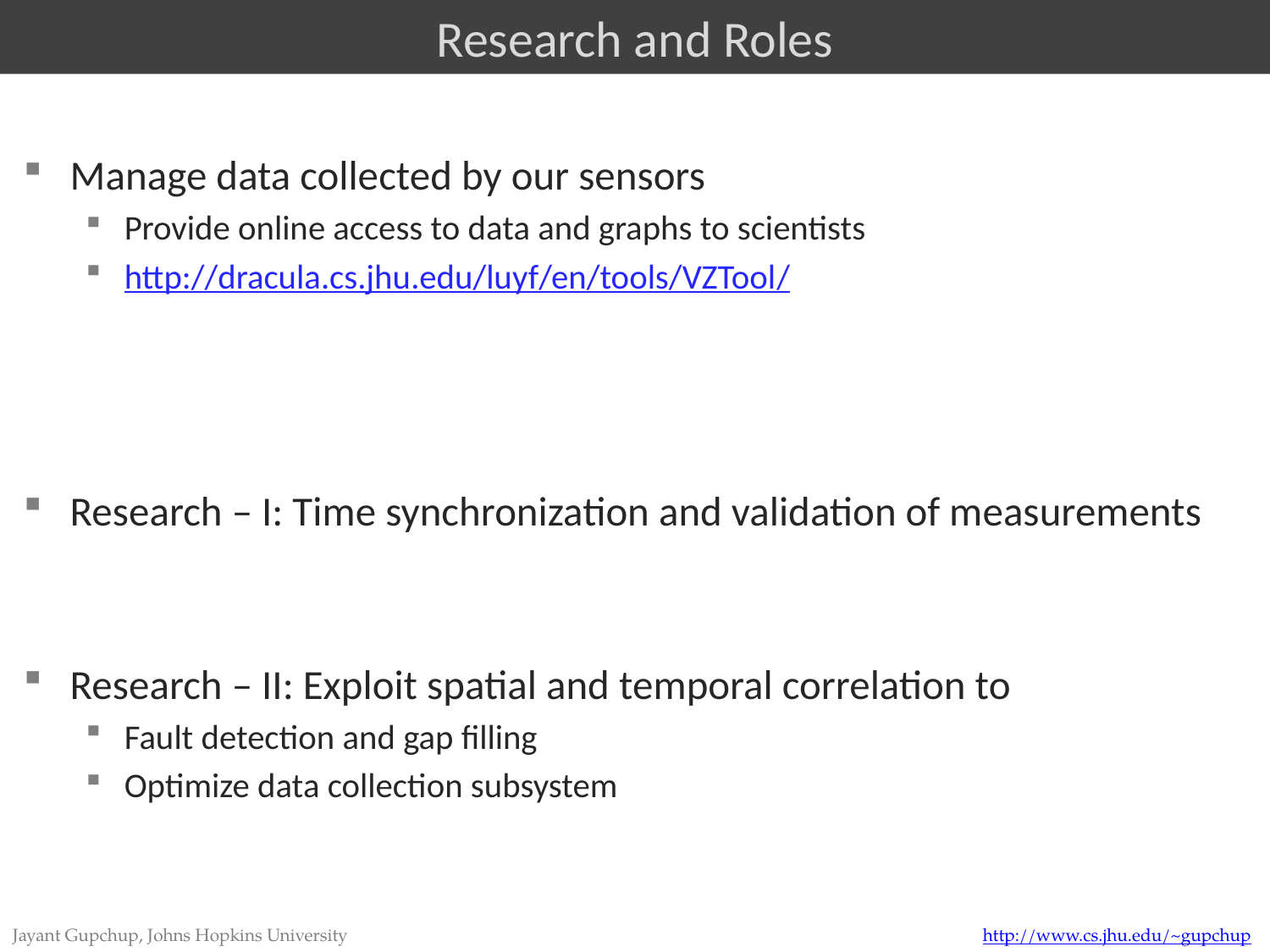

# Research and Roles

Manage data collected by our sensors
Provide online access to data and graphs to scientists
http://dracula.cs.jhu.edu/luyf/en/tools/VZTool/

Research – I: Time synchronization and validation of measurements

Research – II: Exploit spatial and temporal correlation to
Fault detection and gap filling
Optimize data collection subsystem